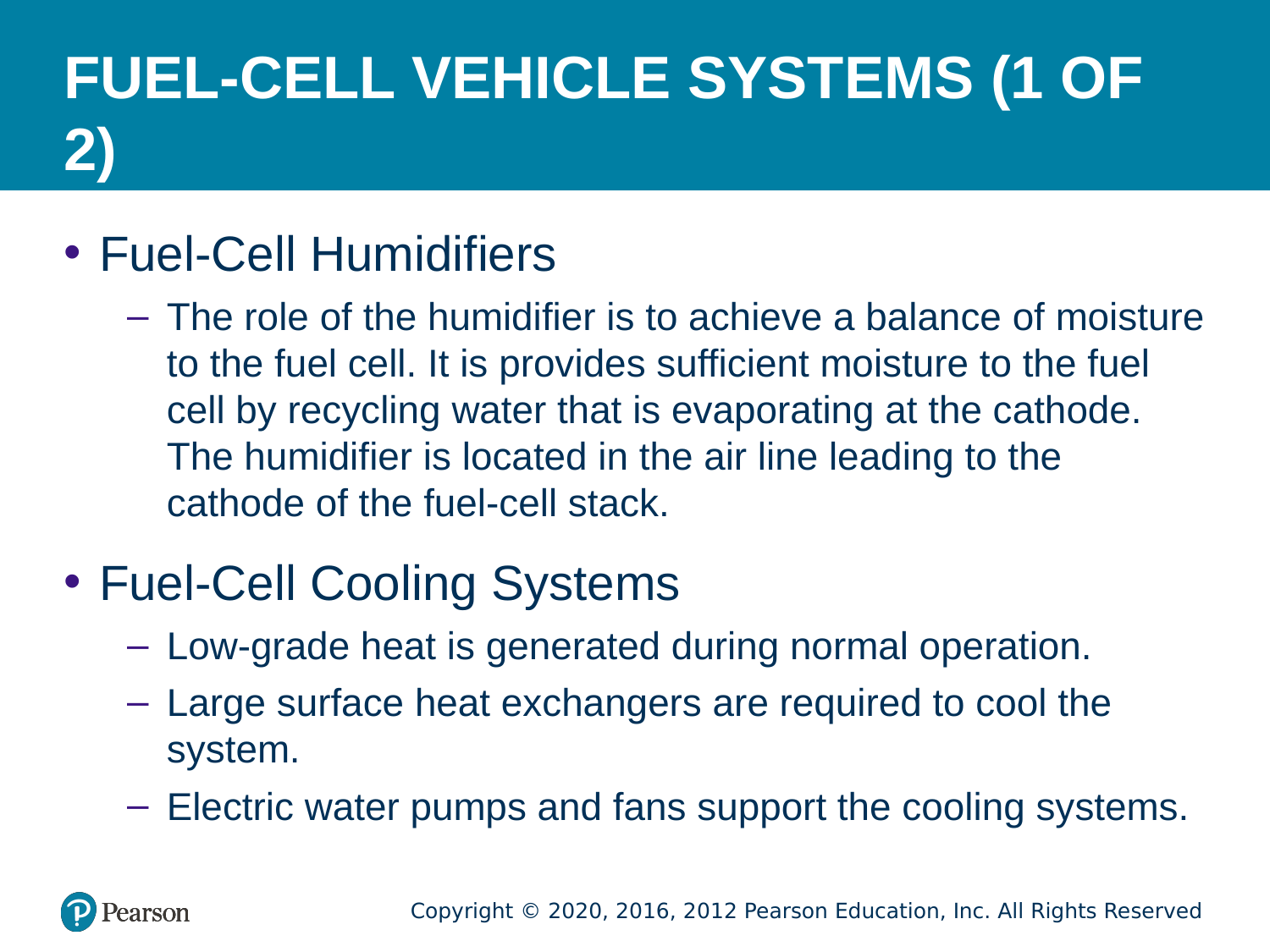

# FUEL-CELL VEHICLE SYSTEMS (1 OF 2)
Fuel-Cell Humidifiers
The role of the humidifier is to achieve a balance of moisture to the fuel cell. It is provides sufficient moisture to the fuel cell by recycling water that is evaporating at the cathode. The humidifier is located in the air line leading to the cathode of the fuel-cell stack.
Fuel-Cell Cooling Systems
Low-grade heat is generated during normal operation.
Large surface heat exchangers are required to cool the system.
Electric water pumps and fans support the cooling systems.